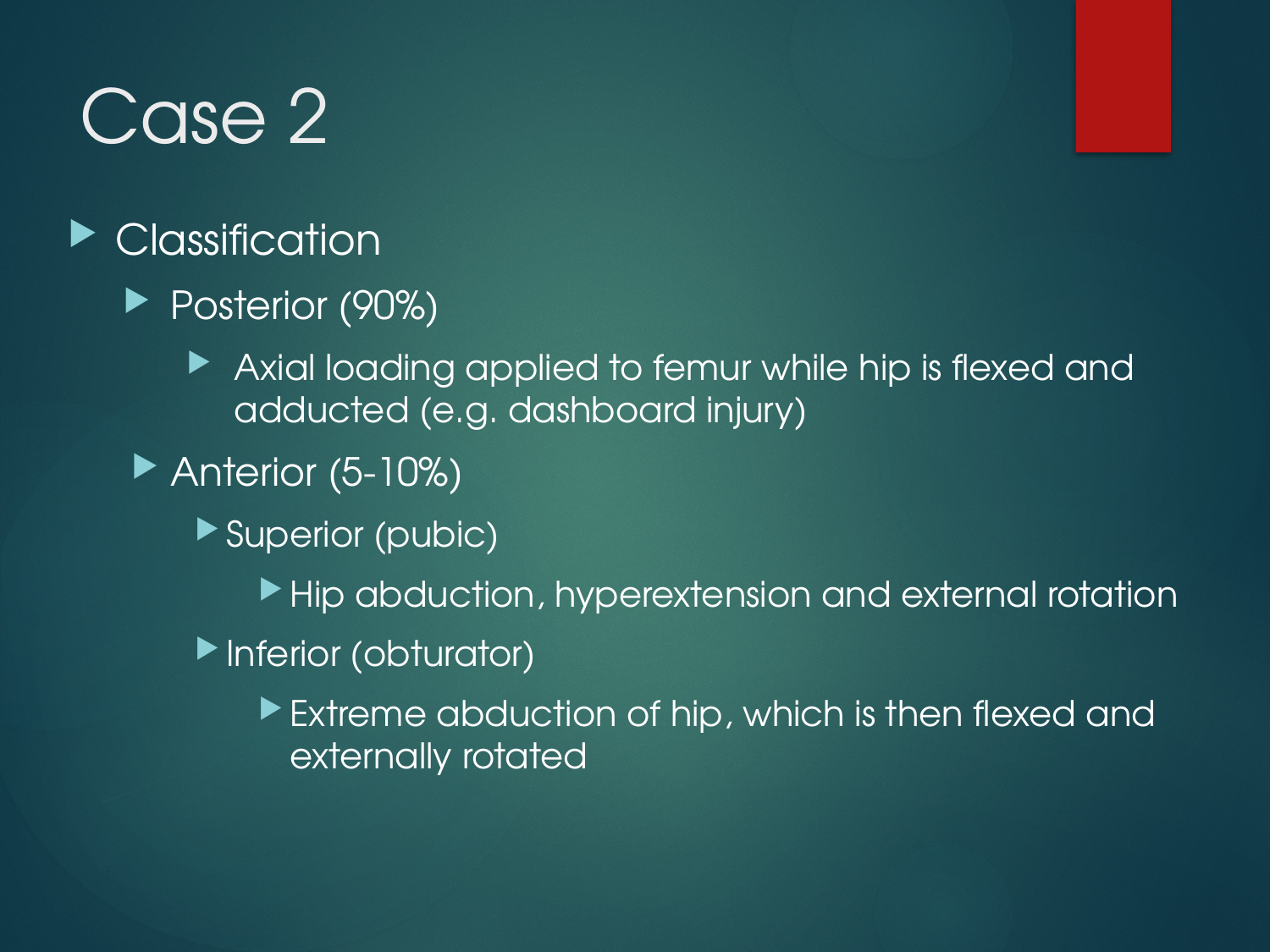

# Case 2
Classification
Posterior (90%)
Axial loading applied to femur while hip is flexed and adducted (e.g. dashboard injury)
Anterior (5-10%)
Superior (pubic)
Hip abduction, hyperextension and external rotation
Inferior (obturator)
Extreme abduction of hip, which is then flexed and externally rotated